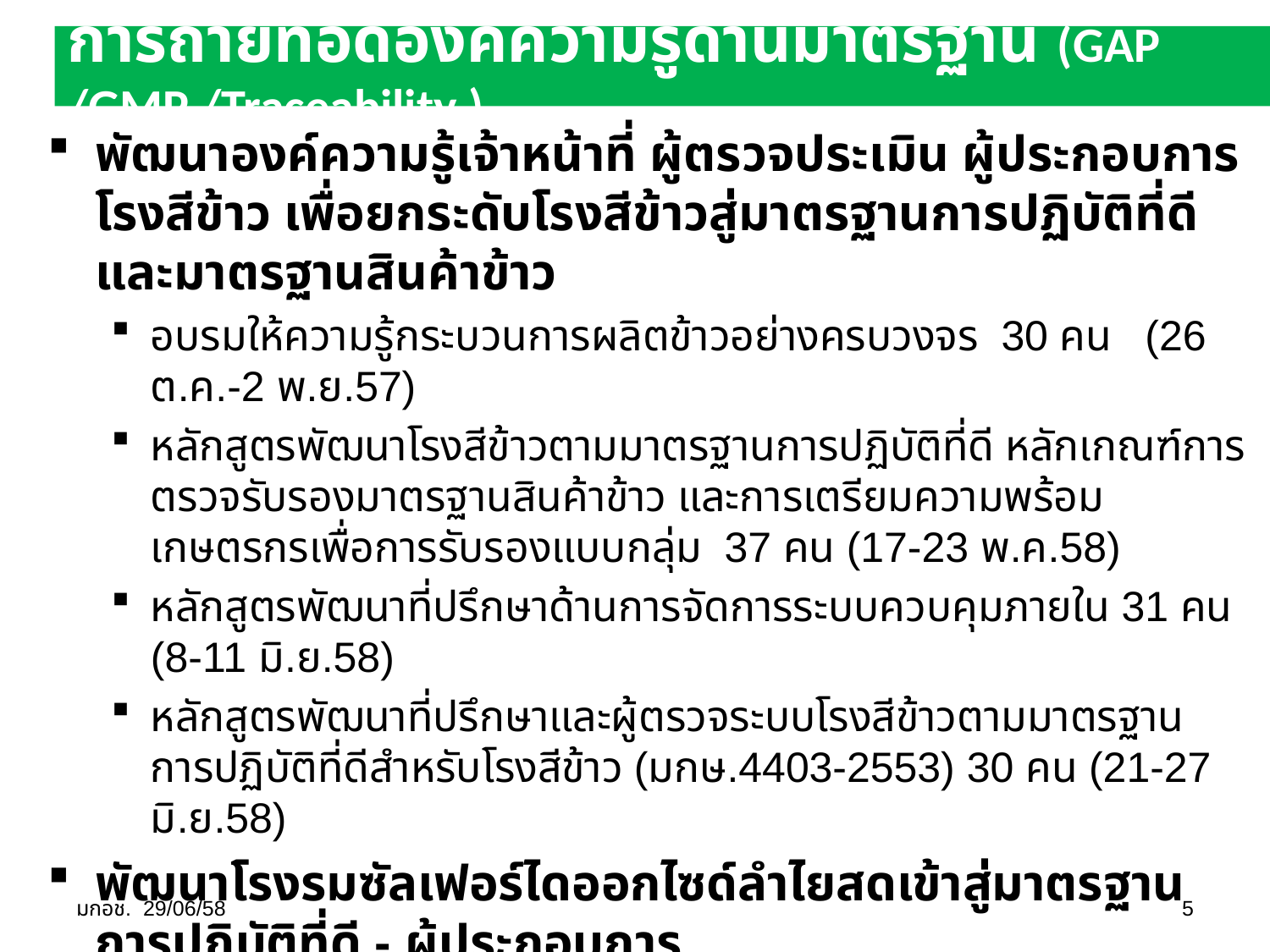

# การถ่ายทอดองค์ความรู้ด้านมาตรฐาน (GAP /GMP /Traceability )
พัฒนาองค์ความรู้เจ้าหน้าที่ ผู้ตรวจประเมิน ผู้ประกอบการโรงสีข้าว เพื่อยกระดับโรงสีข้าวสู่มาตรฐานการปฏิบัติที่ดีและมาตรฐานสินค้าข้าว
อบรมให้ความรู้กระบวนการผลิตข้าวอย่างครบวงจร  30 คน   (26 ต.ค.-2 พ.ย.57)
หลักสูตรพัฒนาโรงสีข้าวตามมาตรฐานการปฏิบัติที่ดี หลักเกณฑ์การตรวจรับรองมาตรฐานสินค้าข้าว และการเตรียมความพร้อมเกษตรกรเพื่อการรับรองแบบกลุ่ม  37 คน (17-23 พ.ค.58)
หลักสูตรพัฒนาที่ปรึกษาด้านการจัดการระบบควบคุมภายใน 31 คน (8-11 มิ.ย.58)
หลักสูตรพัฒนาที่ปรึกษาและผู้ตรวจระบบโรงสีข้าวตามมาตรฐานการปฏิบัติที่ดีสำหรับโรงสีข้าว (มกษ.4403-2553) 30 คน (21-27 มิ.ย.58)
พัฒนาโรงรมซัลเฟอร์ไดออกไซด์ลำไยสดเข้าสู่มาตรฐานการปฏิบัติที่ดี - ผู้ประกอบการ
หลักสูตรพัฒนาเทคนิคการรมซัลเฟอร์ไดออกไซด์ลำไยสดตามหลักการปฏิบัติที่ดีสำหรับกระบวนการรมผลไม้สดด้วยก๊าซซัลเฟอร์ไดออกไซด์ (มกษ.1004-2557) 2 รุ่น เชียงใหม่ /จันทบุรี (25-3 ก.ย.58)
พัฒนาความรู้มาตรฐาน หลักกระบวนการรมผลไม้สดด้วยก๊าซซัลเฟอร์ไดออกไซด์ (มกษ.1004-2557) โรงรม 2 แห่ง  (20 ต.ค. 57 – 26 มิ.ย.58)
มกอช.  29/06/58
5